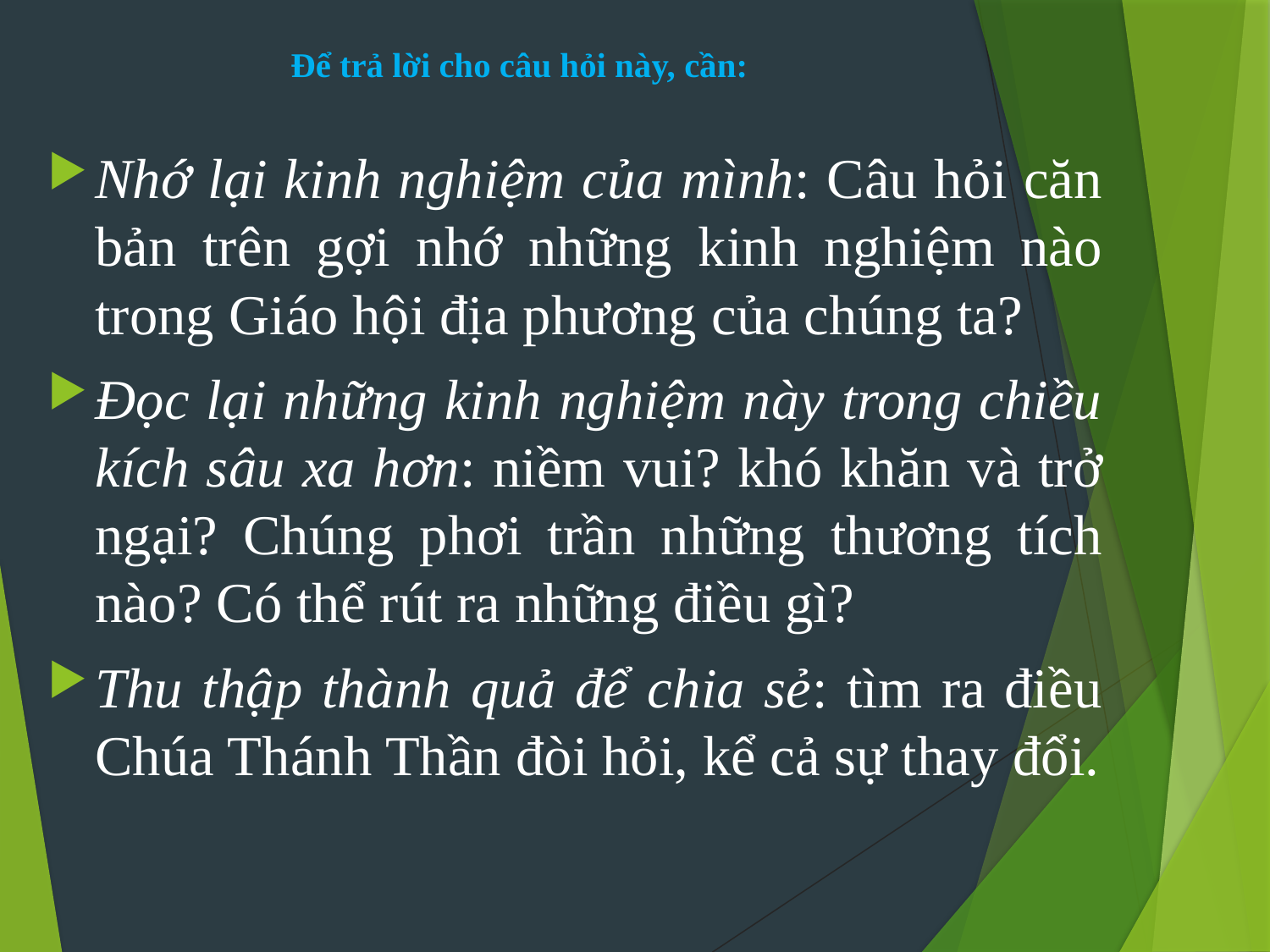

# Để trả lời cho câu hỏi này, cần:
Nhớ lại kinh nghiệm của mình: Câu hỏi căn bản trên gợi nhớ những kinh nghiệm nào trong Giáo hội địa phương của chúng ta?
Đọc lại những kinh nghiệm này trong chiều kích sâu xa hơn: niềm vui? khó khăn và trở ngại? Chúng phơi trần những thương tích nào? Có thể rút ra những điều gì?
Thu thập thành quả để chia sẻ: tìm ra điều Chúa Thánh Thần đòi hỏi, kể cả sự thay đổi.